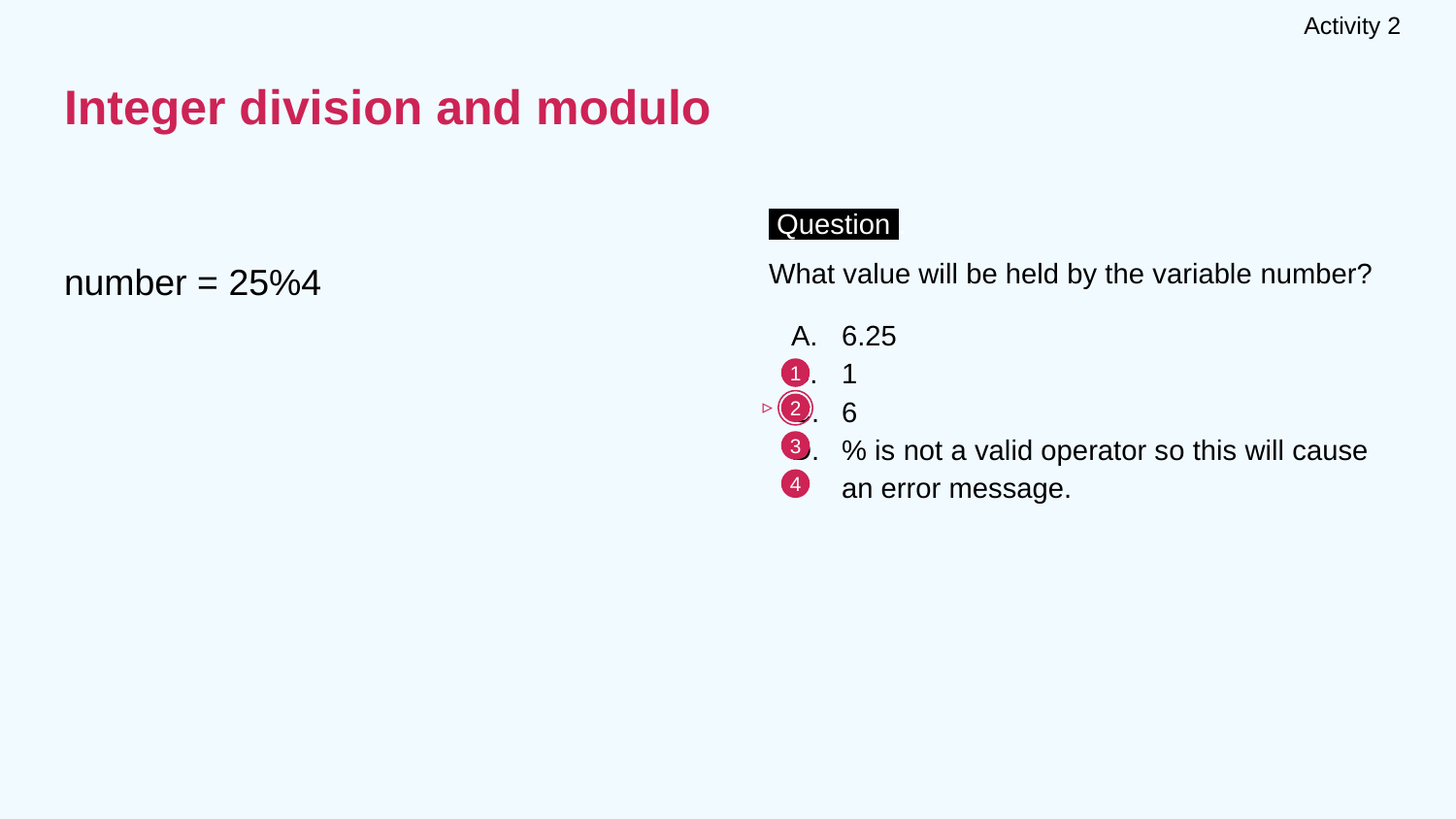

Activity 2
# Integer division and modulo

number = 25%4

 Question .
What value will be held by the variable number?
6.25
1
6
% is not a valid operator so this will cause an error message.

1
▹

2
3
4